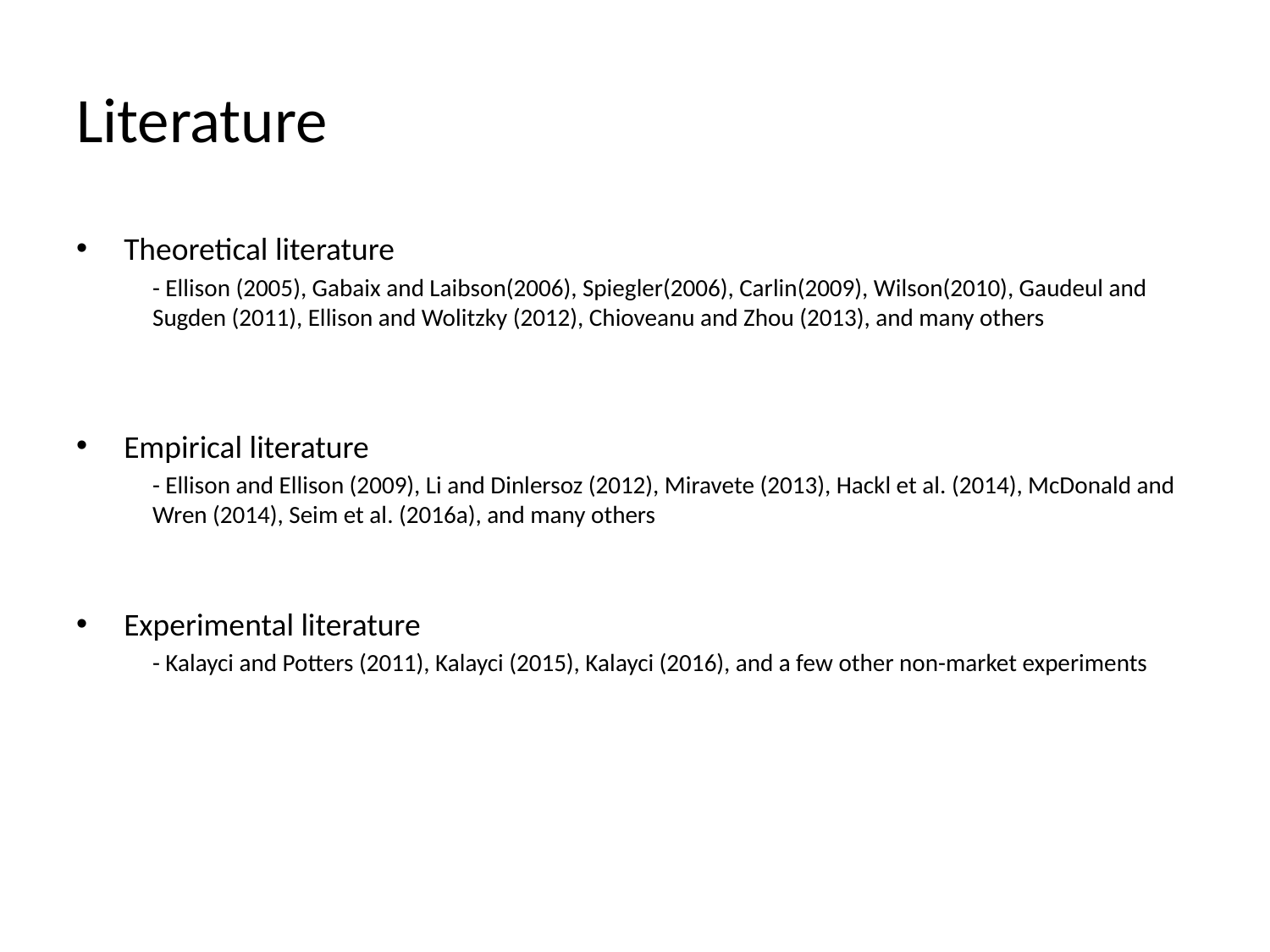

# Literature
Theoretical literature
- Ellison (2005), Gabaix and Laibson(2006), Spiegler(2006), Carlin(2009), Wilson(2010), Gaudeul and Sugden (2011), Ellison and Wolitzky (2012), Chioveanu and Zhou (2013), and many others

Empirical literature
- Ellison and Ellison (2009), Li and Dinlersoz (2012), Miravete (2013), Hackl et al. (2014), McDonald and Wren (2014), Seim et al. (2016a), and many others

Experimental literature
- Kalayci and Potters (2011), Kalayci (2015), Kalayci (2016), and a few other non-market experiments